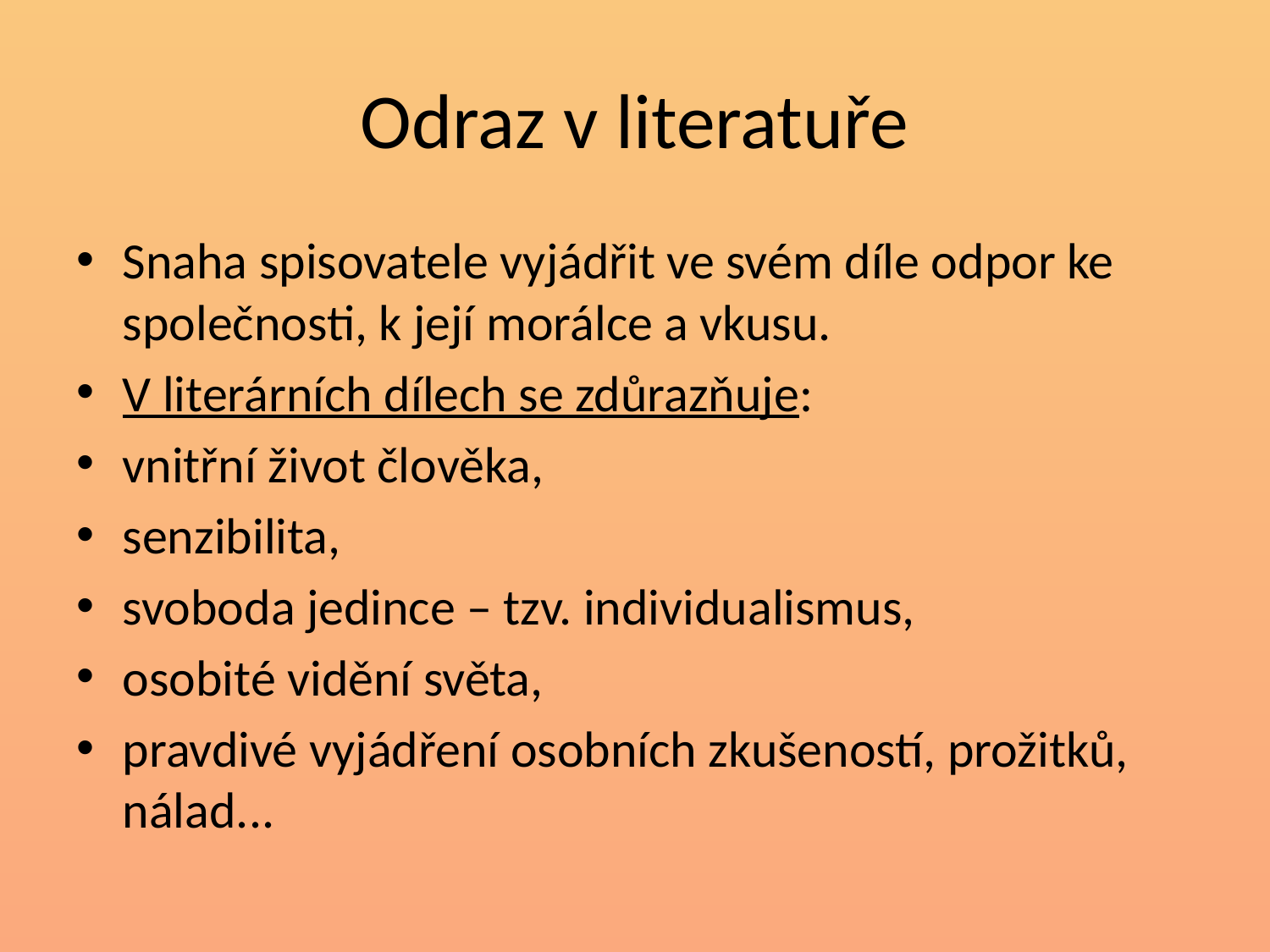

# Odraz v literatuře
Snaha spisovatele vyjádřit ve svém díle odpor ke společnosti, k její morálce a vkusu.
V literárních dílech se zdůrazňuje:
vnitřní život člověka,
senzibilita,
svoboda jedince – tzv. individualismus,
osobité vidění světa,
pravdivé vyjádření osobních zkušeností, prožitků, nálad...